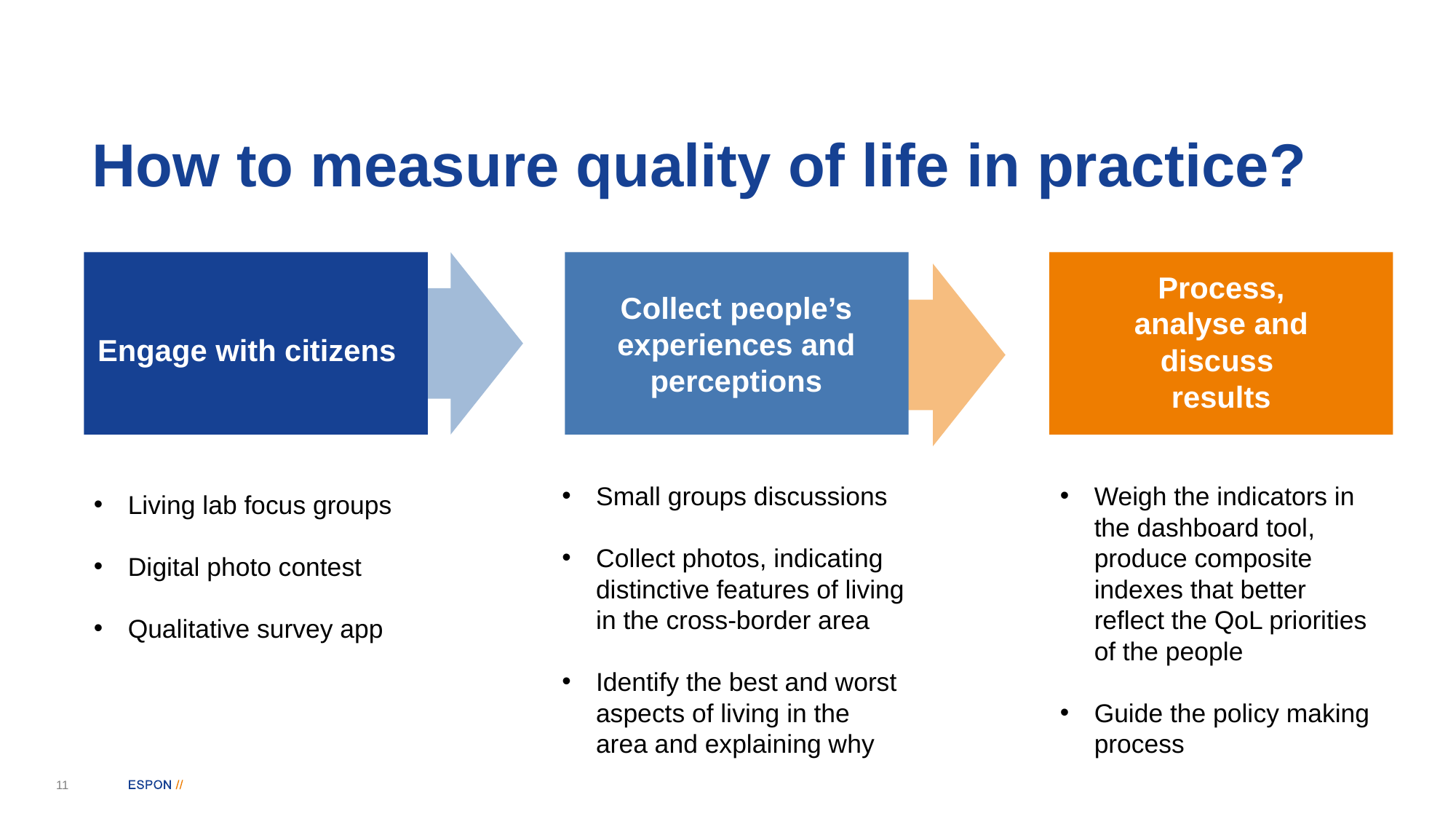

How to measure quality of life in practice?

Process, analyse and discuss
results

Collect people’s
experiences and
perceptions
Engage with citizens

Small groups discussions

Collect photos, indicating distinctive features of living in the cross-border area

Identify the best and worst aspects of living in the area and explaining why

Weigh the indicators in the dashboard tool, produce composite indexes that better reflect the QoL priorities of the people

Guide the policy making process
Living lab focus groups

Digital photo contest

Qualitative survey app
11